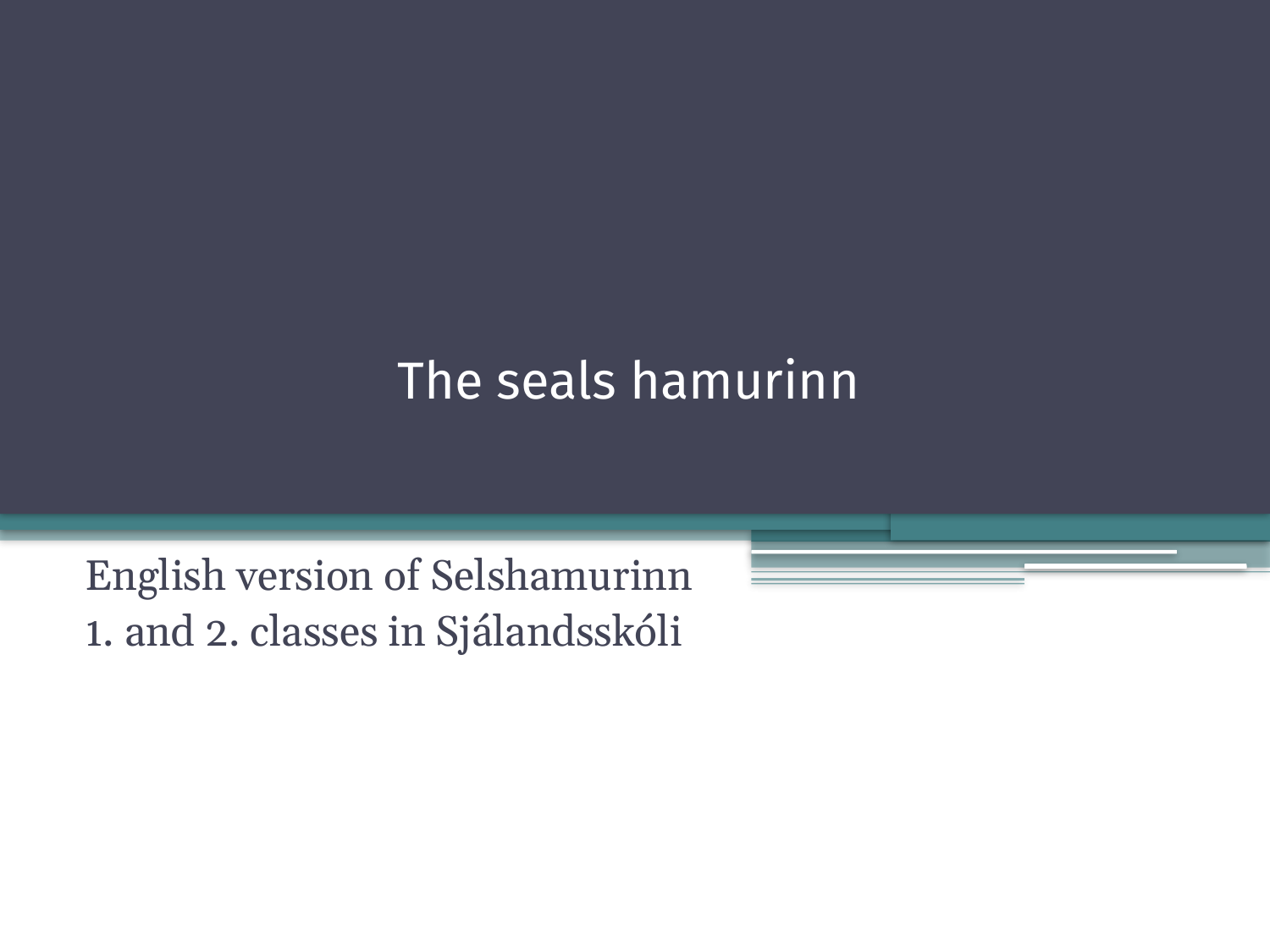

# The seals hamurinn
English version of Selshamurinn
1. and 2. classes in Sjálandsskóli